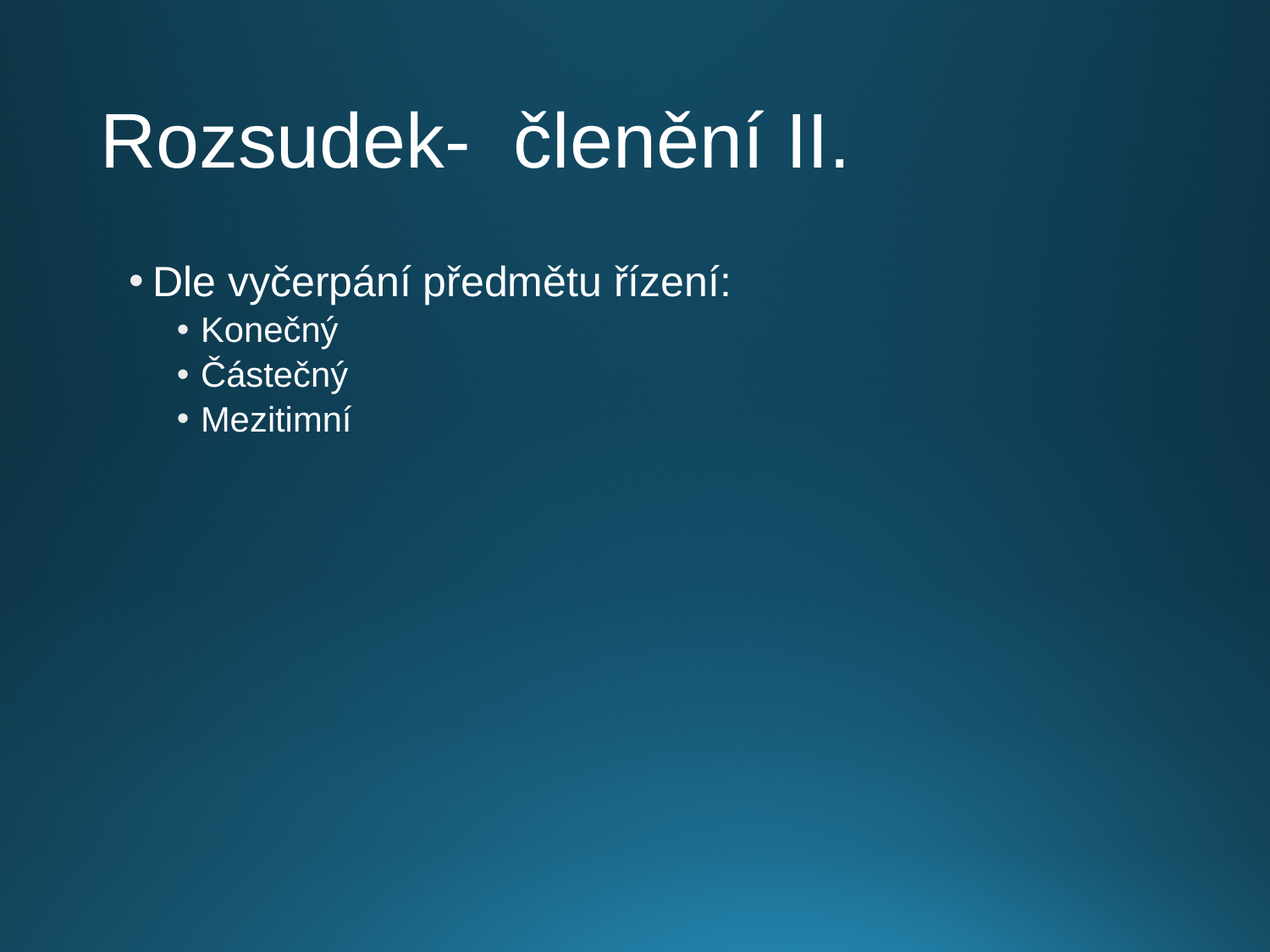

# Rozsudek-  členění II.
Dle vyčerpání předmětu řízení:
Konečný
Částečný
Mezitimní